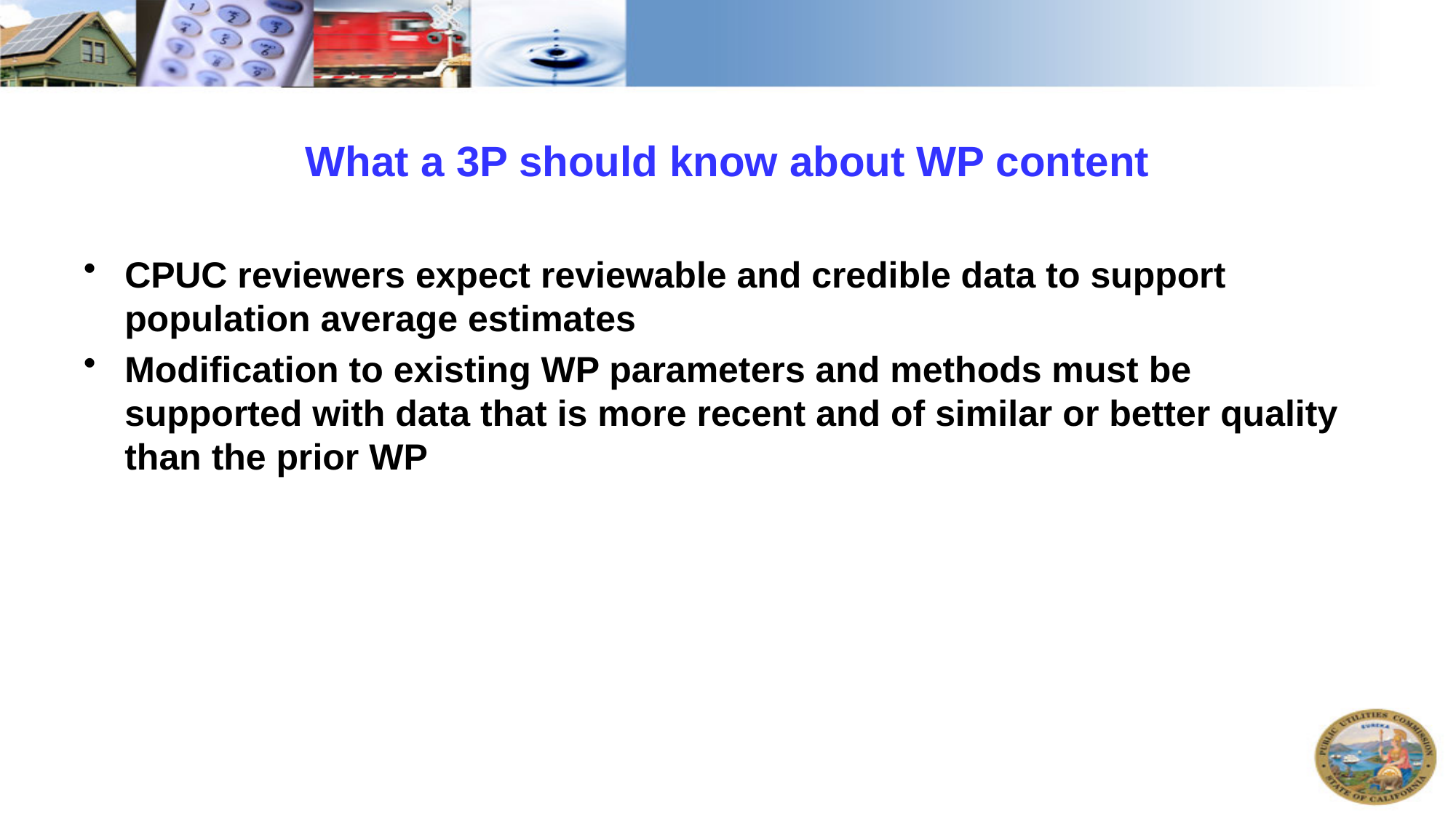

# What a 3P should know about WP content
CPUC reviewers expect reviewable and credible data to support  population average estimates
Modification to existing WP parameters and methods must be supported with data that is more recent and of similar or better quality than the prior WP